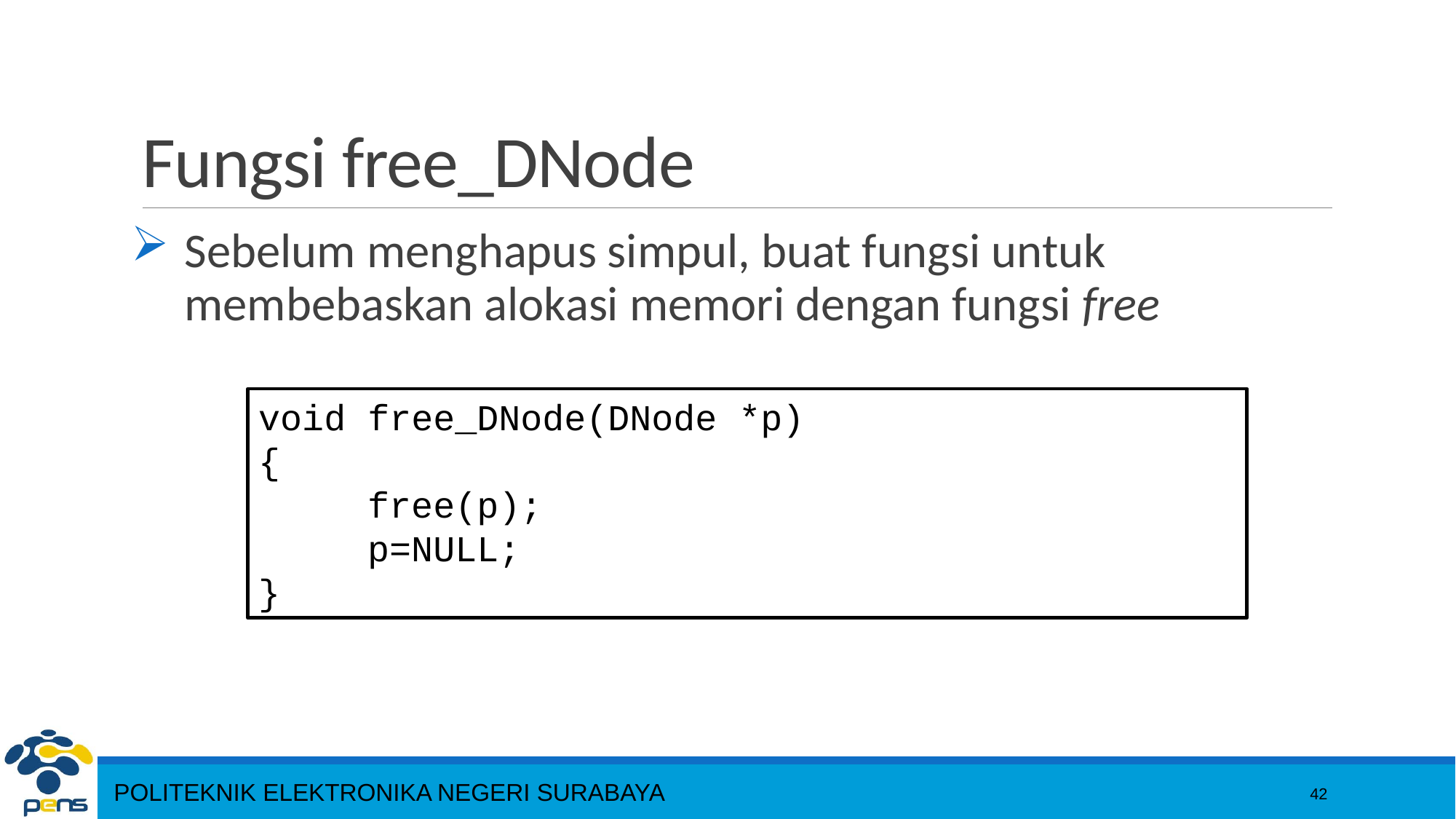

# Fungsi free_DNode
Sebelum menghapus simpul, buat fungsi untuk membebaskan alokasi memori dengan fungsi free
void free_DNode(DNode *p)
{
	free(p);
	p=NULL;
}
42